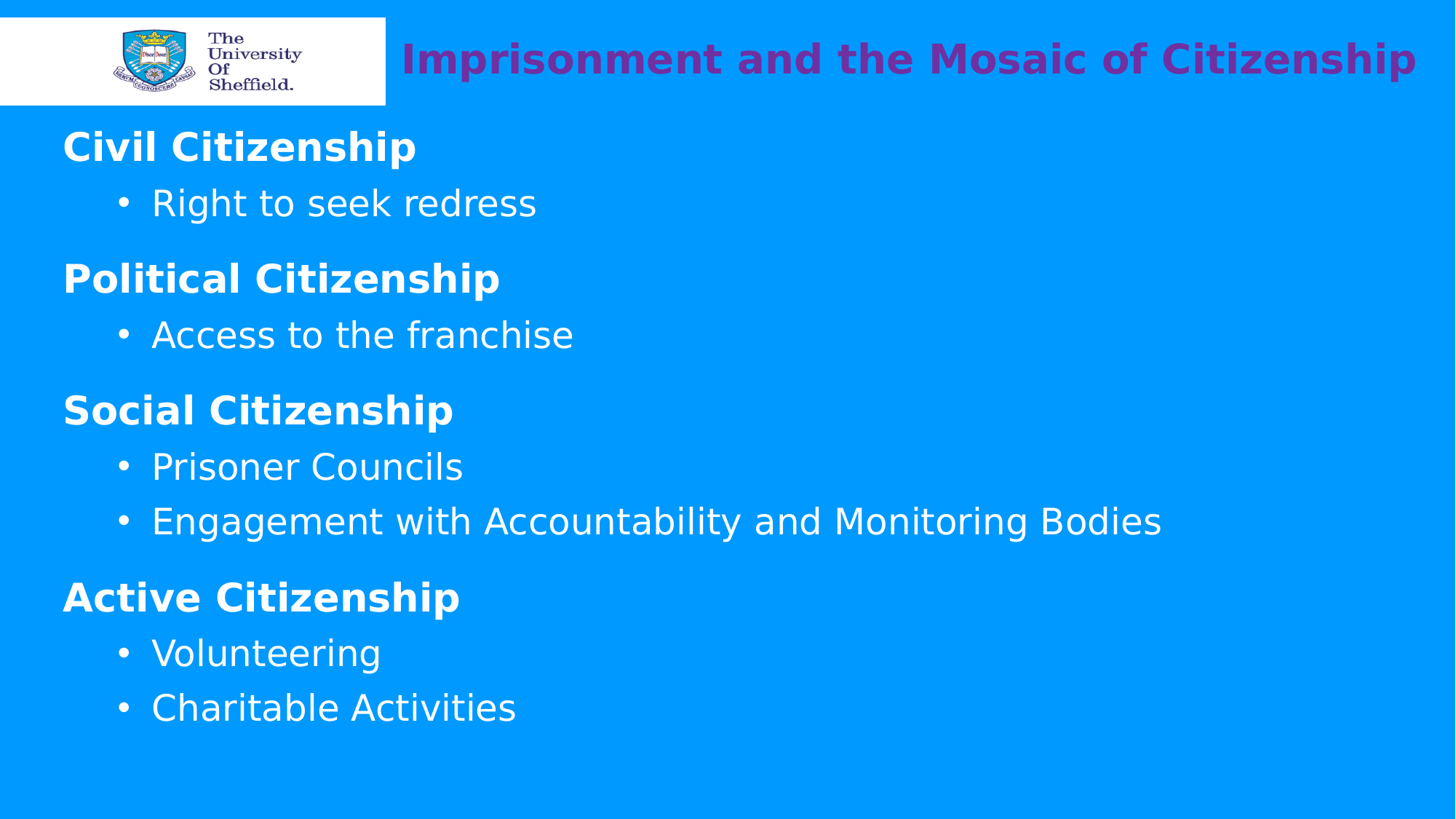

#
Imprisonment and the Mosaic of Citizenship
Civil Citizenship
Right to seek redress

Political Citizenship
Access to the franchise

Social Citizenship
Prisoner Councils
Engagement with Accountability and Monitoring Bodies

Active Citizenship
Volunteering
Charitable Activities